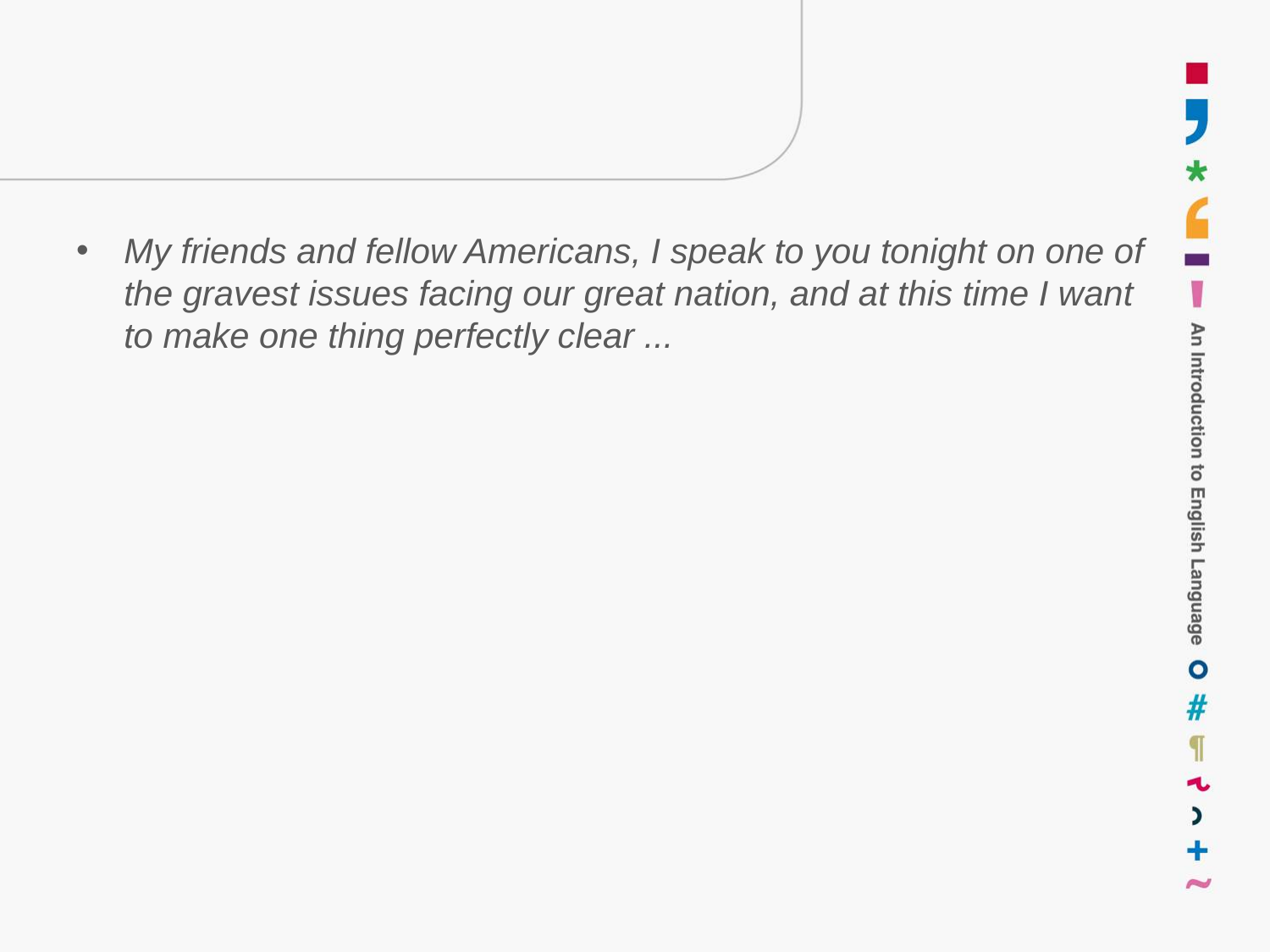

#
My friends and fellow Americans, I speak to you tonight on one of the gravest issues facing our great nation, and at this time I want to make one thing perfectly clear ...